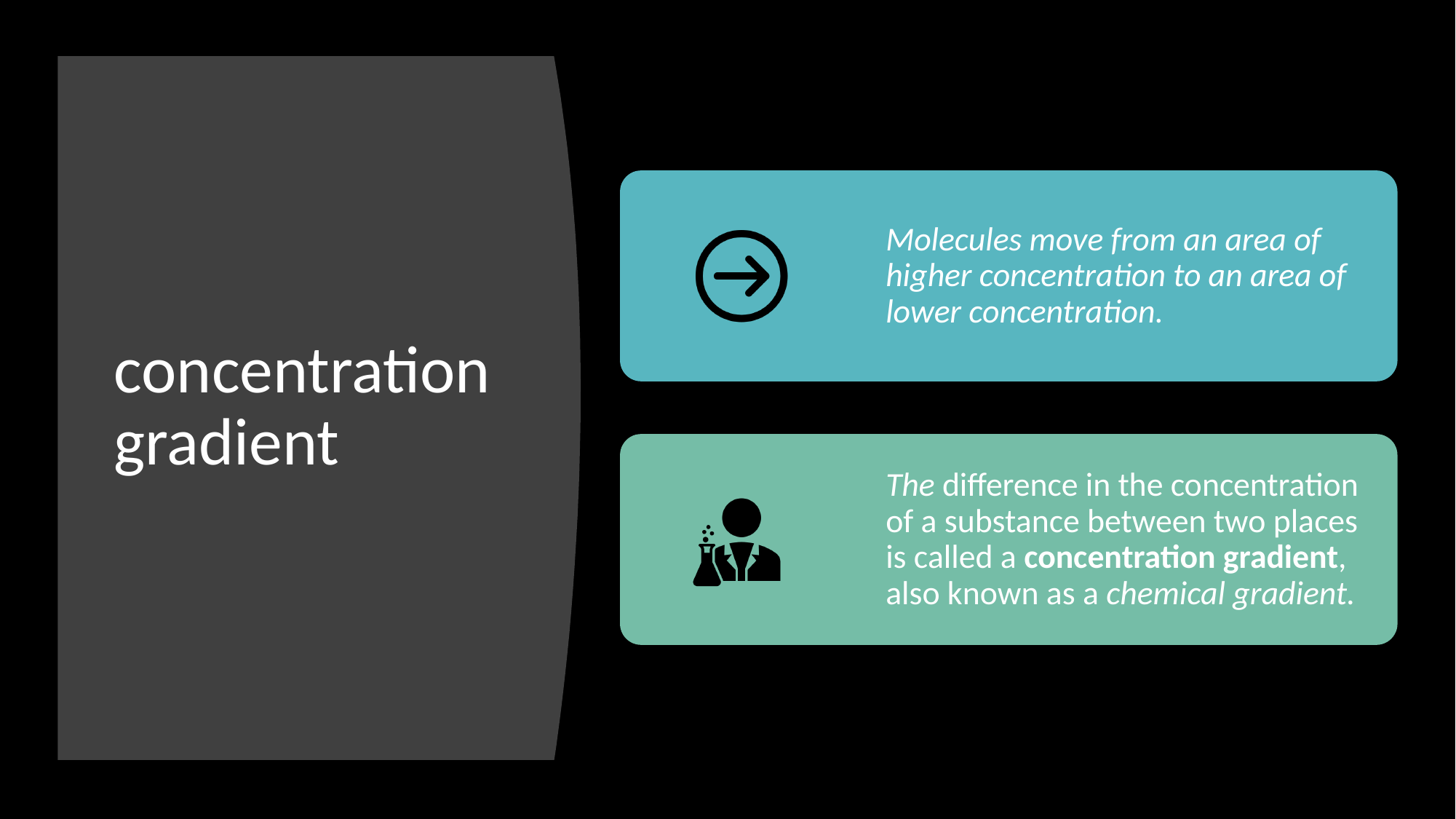

Molecules move from an area of higher concentration to an area of lower concentration.
The difference in the concentration of a substance between two places is called a concentration gradient, also known as a chemical gradient.

# concentration gradient